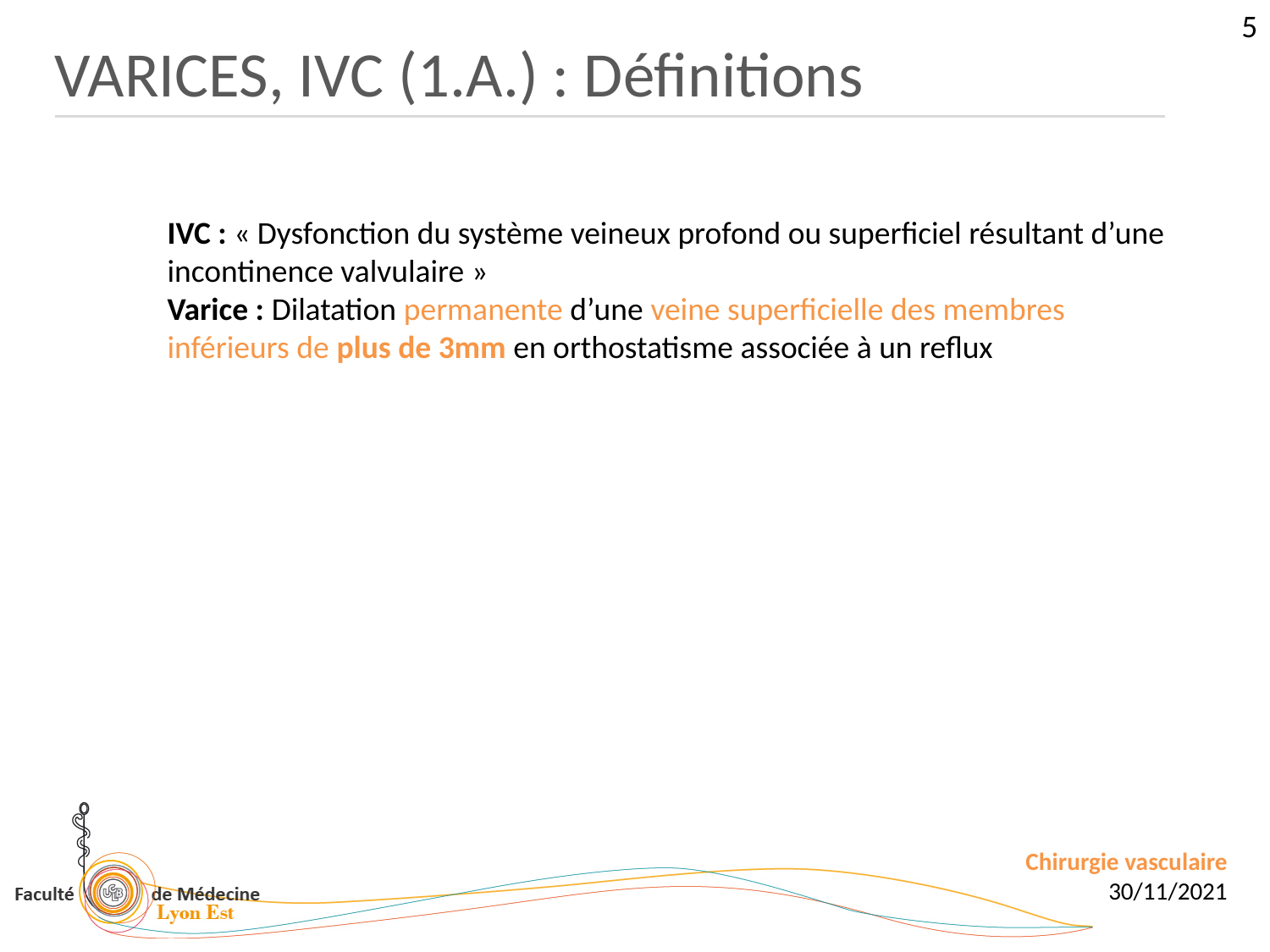

5
VARICES, IVC (1.A.) : Définitions
IVC : « Dysfonction du système veineux profond ou superficiel résultant d’une incontinence valvulaire »
Varice : Dilatation permanente d’une veine superficielle des membres inférieurs de plus de 3mm en orthostatisme associée à un reflux
Chirurgie vasculaire
30/11/2021